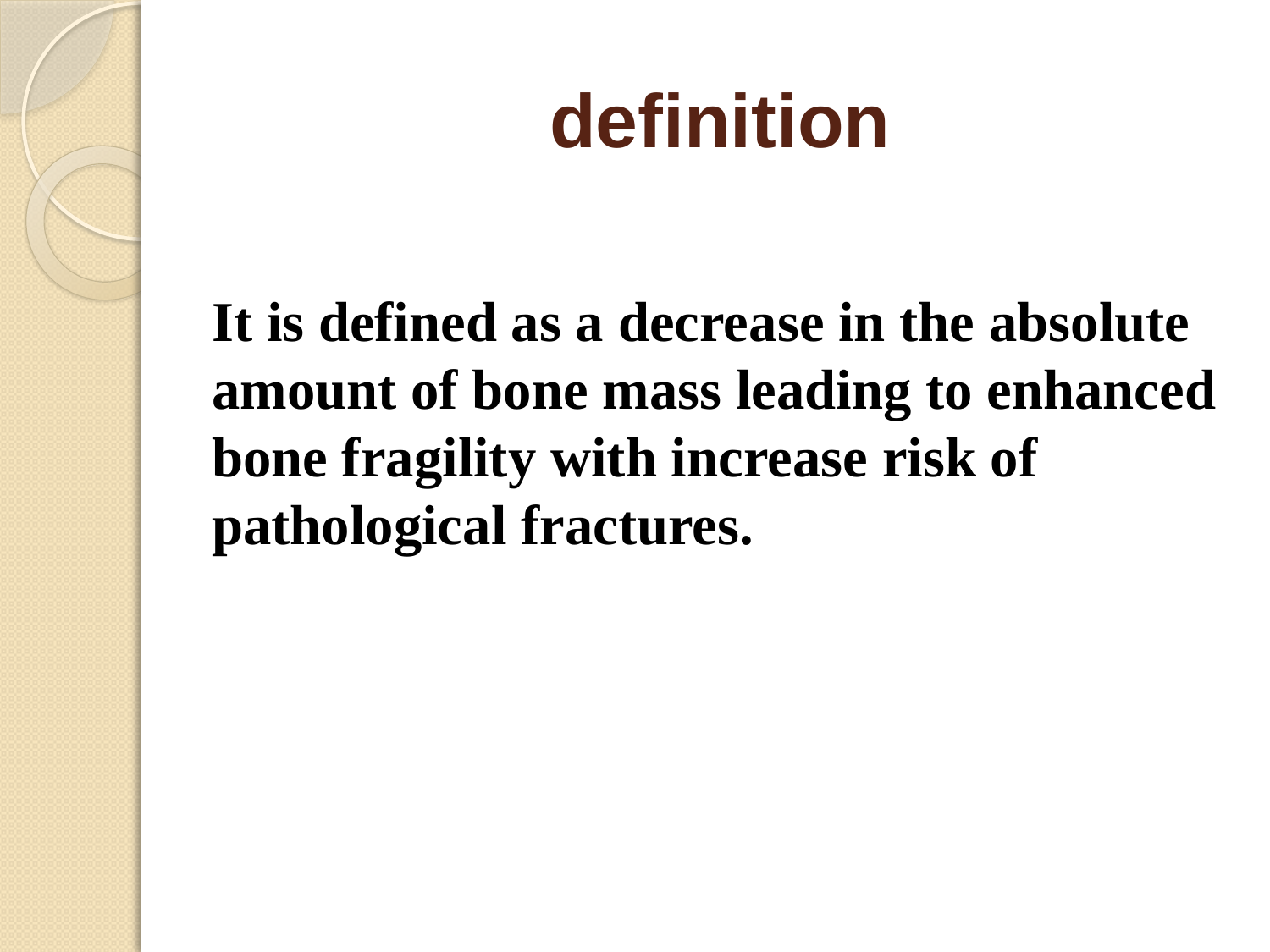

# definition

It is defined as a decrease in the absolute amount of bone mass leading to enhanced bone fragility with increase risk of pathological fractures.